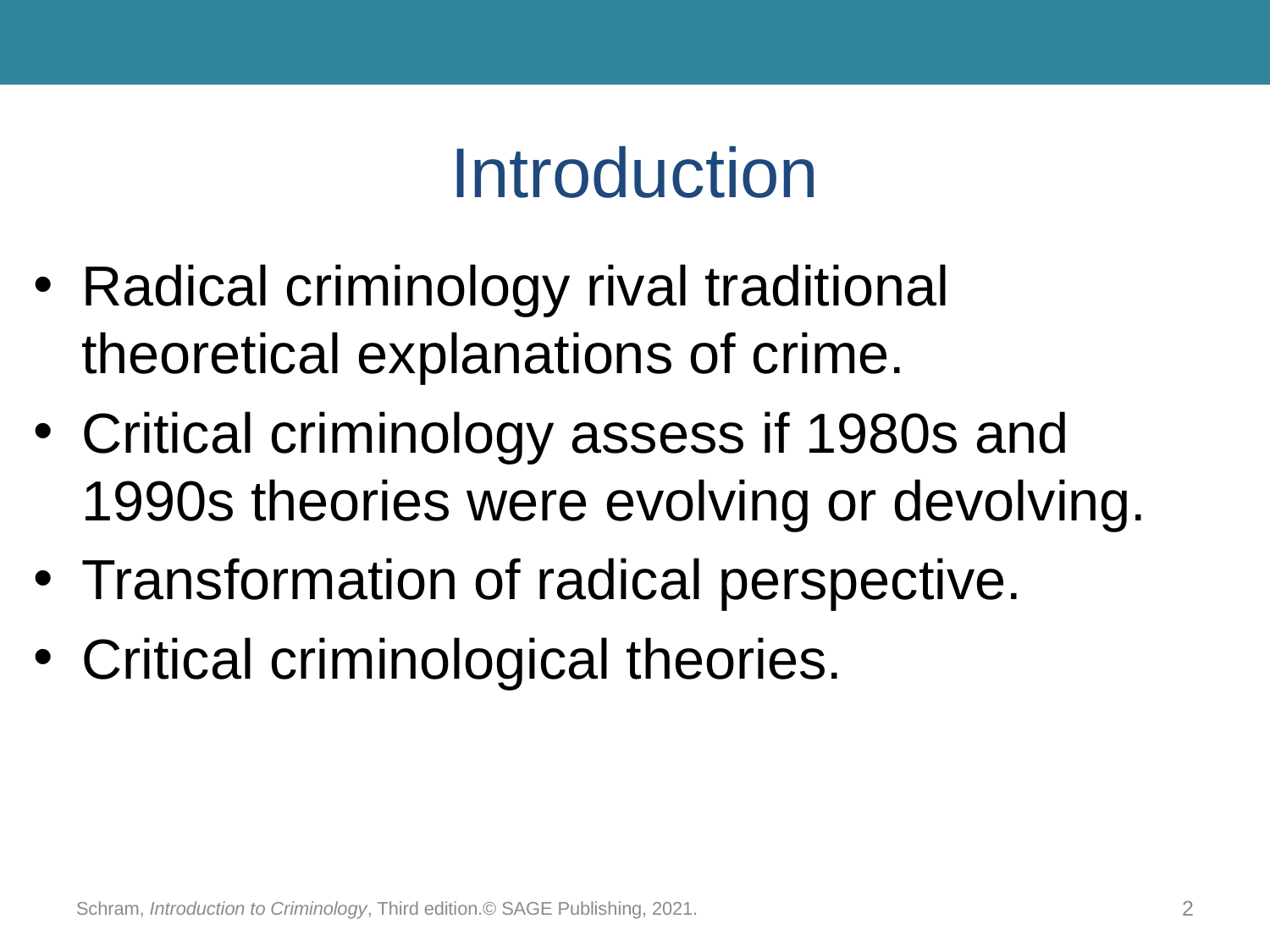

# Introduction
Radical criminology rival traditional theoretical explanations of crime.
Critical criminology assess if 1980s and 1990s theories were evolving or devolving.
Transformation of radical perspective.
Critical criminological theories.
Schram, Introduction to Criminology, Third edition.© SAGE Publishing, 2021.
2